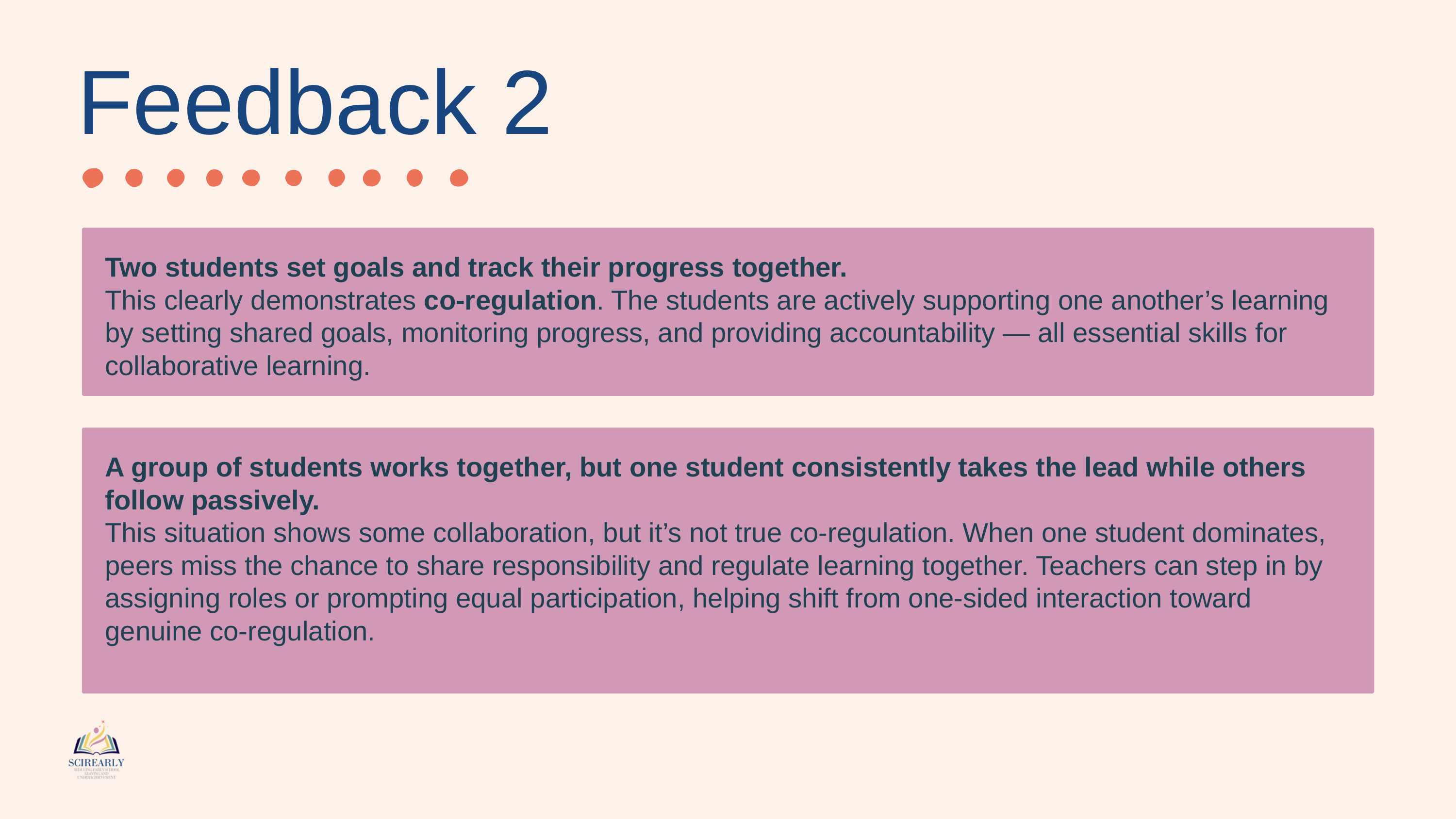

Feedback 2

Two students set goals and track their progress together.
This clearly demonstrates co-regulation. The students are actively supporting one another’s learning by setting shared goals, monitoring progress, and providing accountability — all essential skills for collaborative learning.

A group of students works together, but one student consistently takes the lead while others follow passively.
This situation shows some collaboration, but it’s not true co-regulation. When one student dominates, peers miss the chance to share responsibility and regulate learning together. Teachers can step in by assigning roles or prompting equal participation, helping shift from one-sided interaction toward genuine co-regulation.